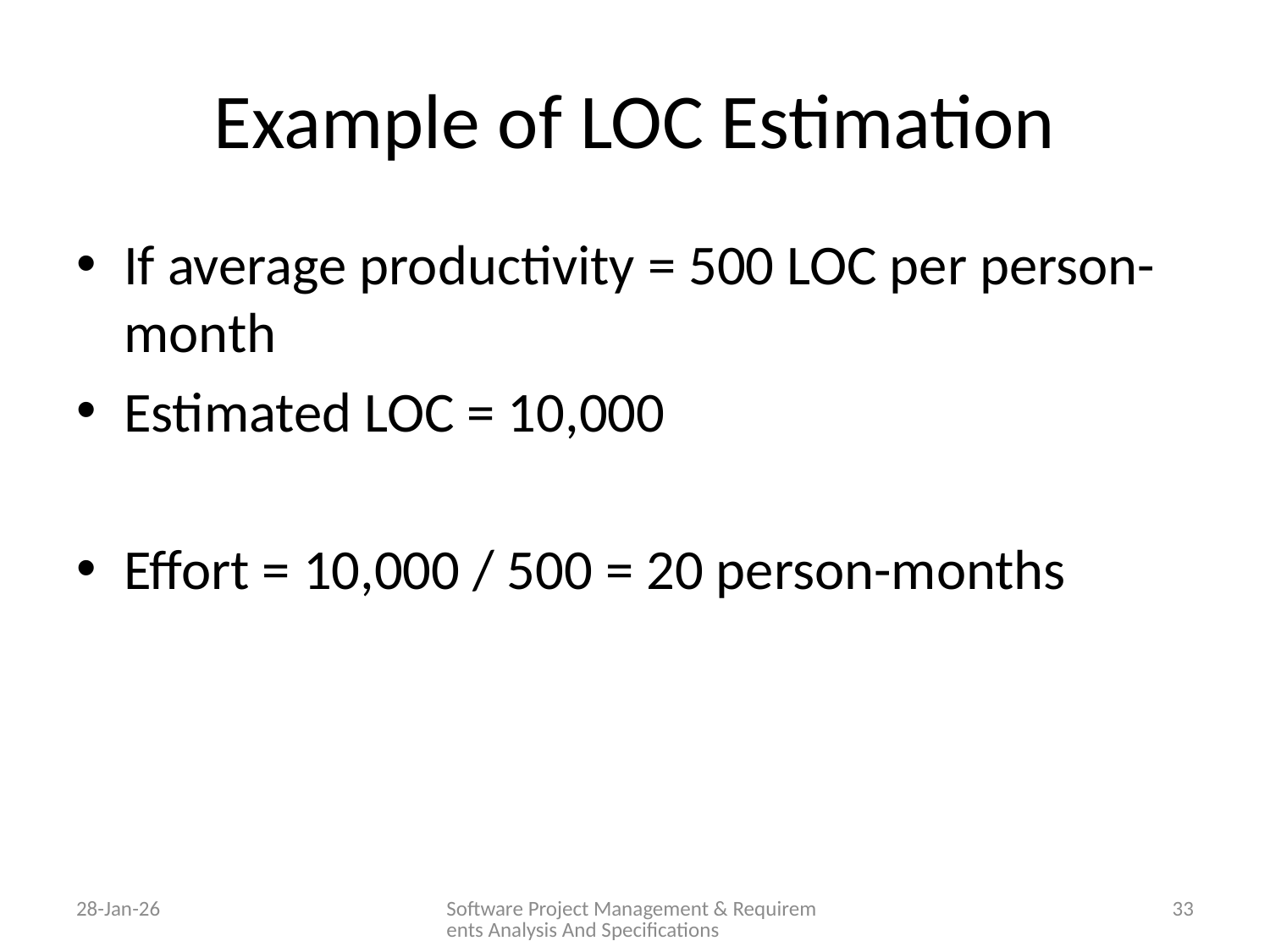

# Example of LOC Estimation
If average productivity = 500 LOC per person-month
Estimated LOC = 10,000

Effort = 10,000 / 500 = 20 person-months
28-Jan-26
Software Project Management & Requirements Analysis And Specifications
33